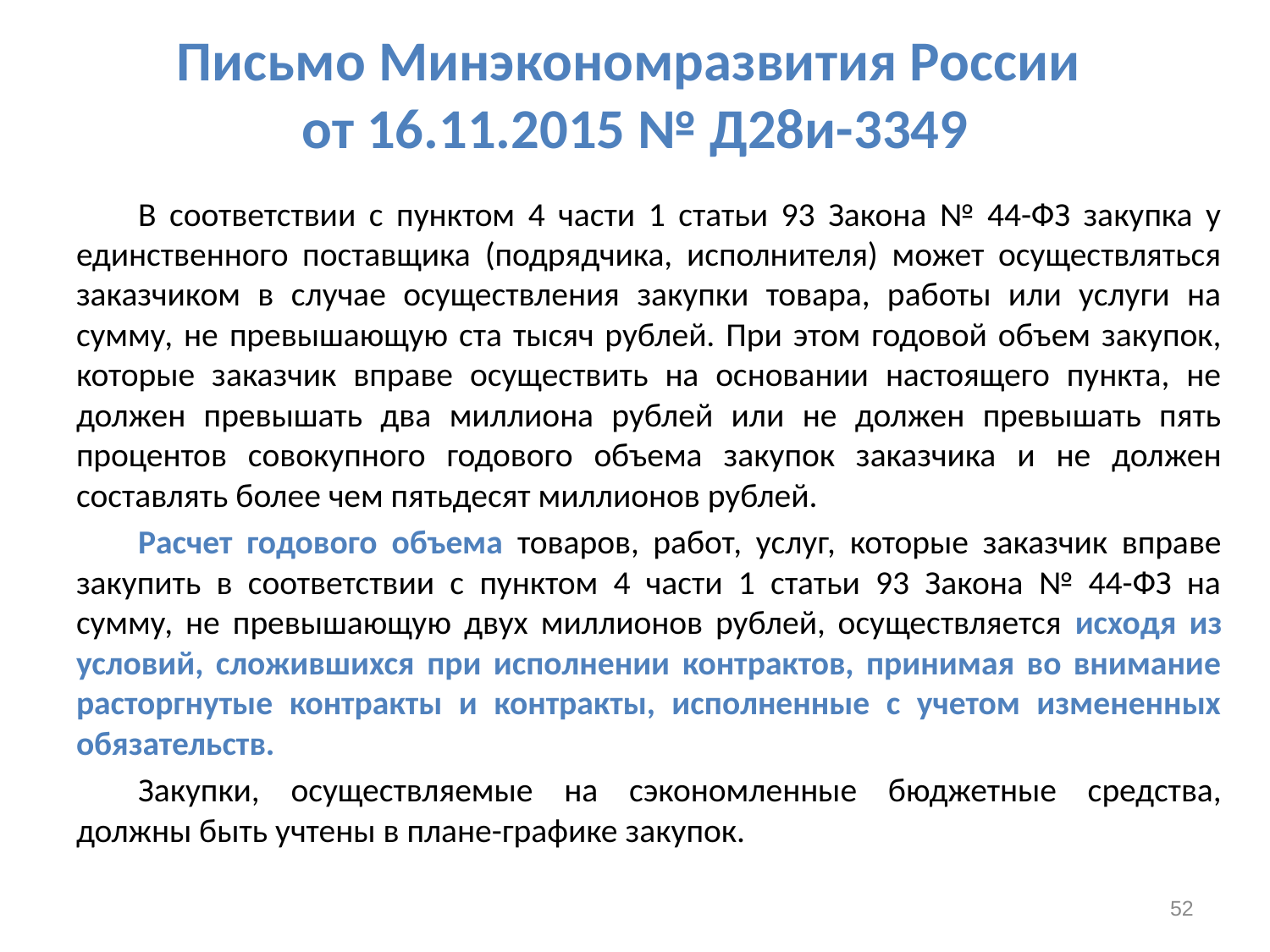

# Письмо Минэкономразвития России от 16.11.2015 № Д28и-3349
В соответствии с пунктом 4 части 1 статьи 93 Закона № 44-ФЗ закупка у единственного поставщика (подрядчика, исполнителя) может осуществляться заказчиком в случае осуществления закупки товара, работы или услуги на сумму, не превышающую ста тысяч рублей. При этом годовой объем закупок, которые заказчик вправе осуществить на основании настоящего пункта, не должен превышать два миллиона рублей или не должен превышать пять процентов совокупного годового объема закупок заказчика и не должен составлять более чем пятьдесят миллионов рублей.
Расчет годового объема товаров, работ, услуг, которые заказчик вправе закупить в соответствии с пунктом 4 части 1 статьи 93 Закона № 44-ФЗ на сумму, не превышающую двух миллионов рублей, осуществляется исходя из условий, сложившихся при исполнении контрактов, принимая во внимание расторгнутые контракты и контракты, исполненные с учетом измененных обязательств.
Закупки, осуществляемые на сэкономленные бюджетные средства, должны быть учтены в плане-графике закупок.
52